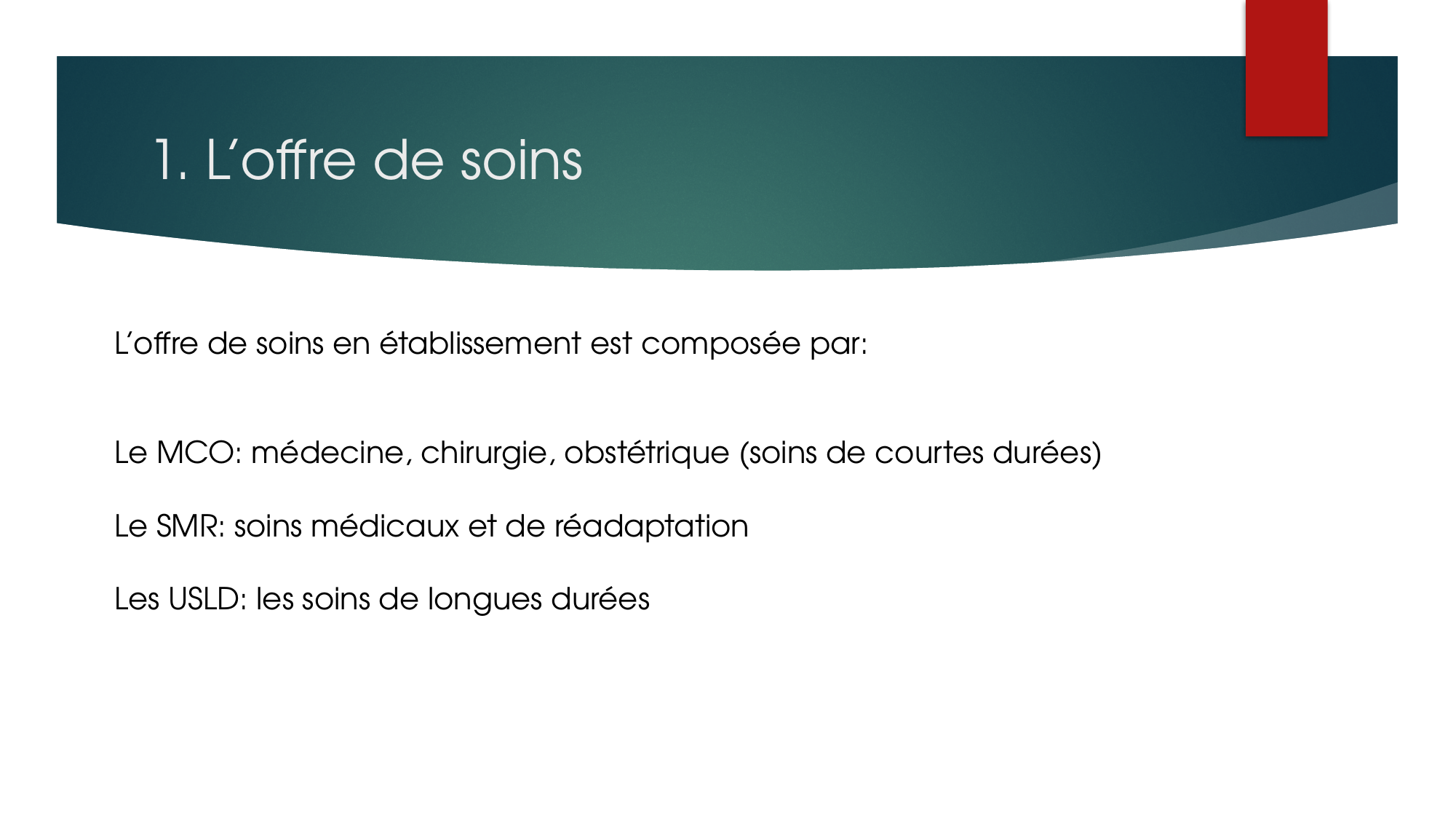

# 1. L’offre de soins
L’offre de soins en établissement est composée par:

Le MCO: médecine, chirurgie, obstétrique (soins de courtes durées)

Le SMR: soins médicaux et de réadaptation

Les USLD: les soins de longues durées